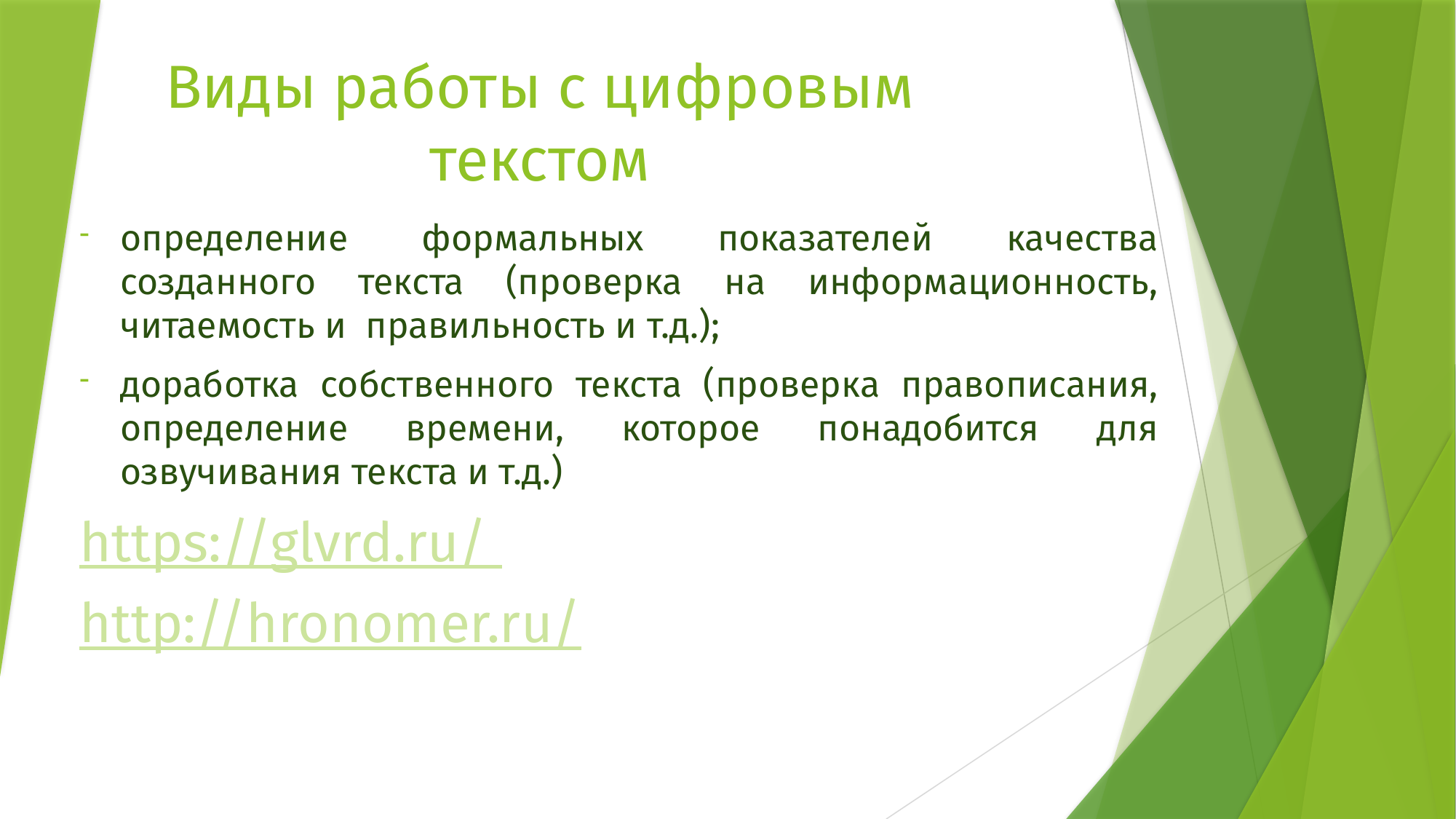

# Виды работы с цифровым текстом
определение формальных показателей качества созданного текста (проверка на информационность, читаемость и  правильность и т.д.);
доработка собственного текста (проверка правописания, определение времени, которое понадобится для озвучивания текста и т.д.)
https://glvrd.ru/
http://hronomer.ru/